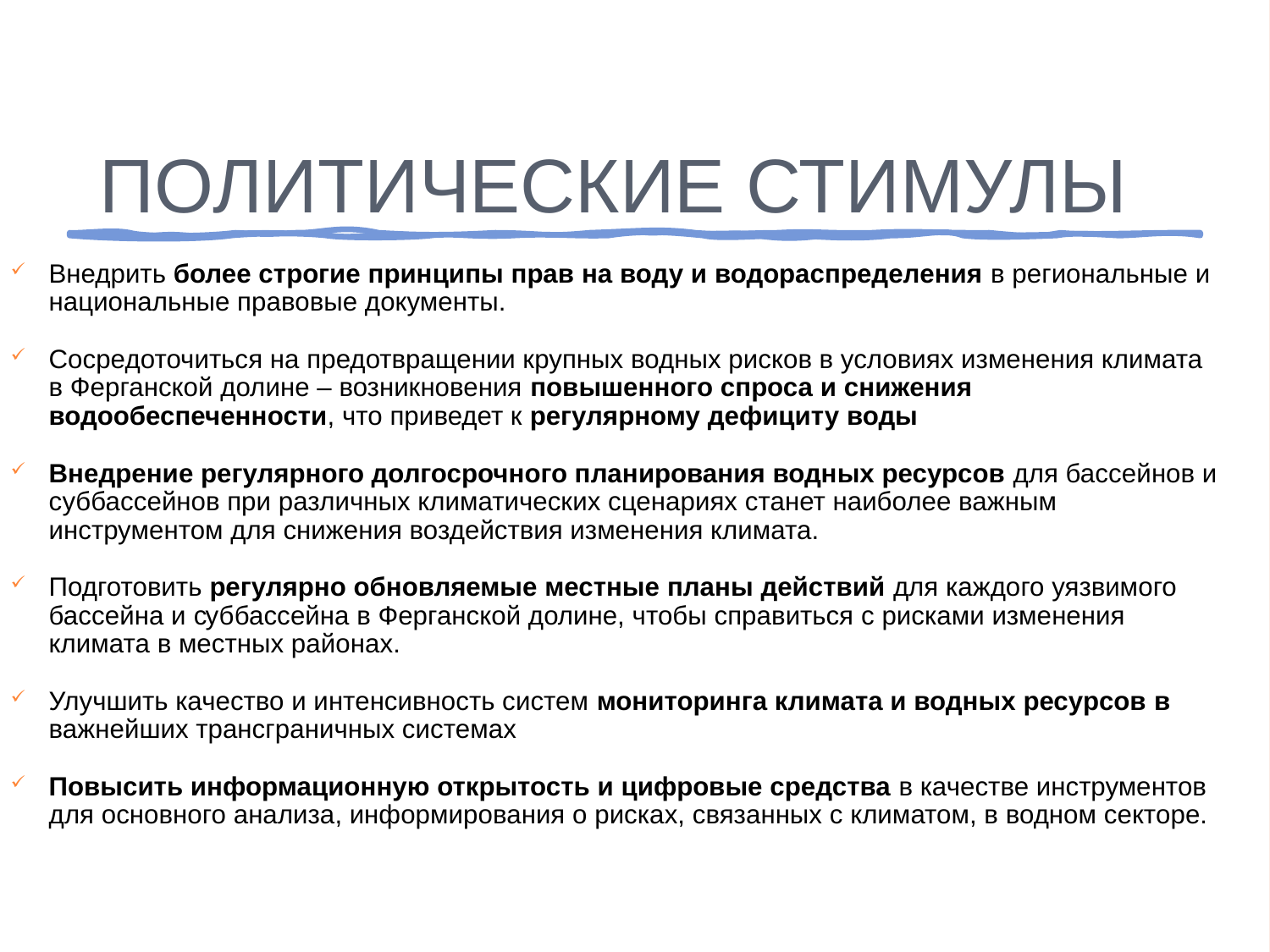

# Политические стимулы

Внедрить более строгие принципы прав на воду и водораспределения в региональные и национальные правовые документы.

Сосредоточиться на предотвращении крупных водных рисков в условиях изменения климата в Ферганской долине – возникновения повышенного спроса и снижения водообеспеченности, что приведет к регулярному дефициту воды

Внедрение регулярного долгосрочного планирования водных ресурсов для бассейнов и суббассейнов при различных климатических сценариях станет наиболее важным инструментом для снижения воздействия изменения климата.

Подготовить регулярно обновляемые местные планы действий для каждого уязвимого бассейна и cуббассейна в Ферганской долине, чтобы справиться с рисками изменения климата в местных районах.

Улучшить качество и интенсивность систем мониторинга климата и водных ресурсов в важнейших трансграничных системах

Повысить информационную открытость и цифровые средства в качестве инструментов для основного анализа, информирования о рисках, связанных с климатом, в водном секторе.